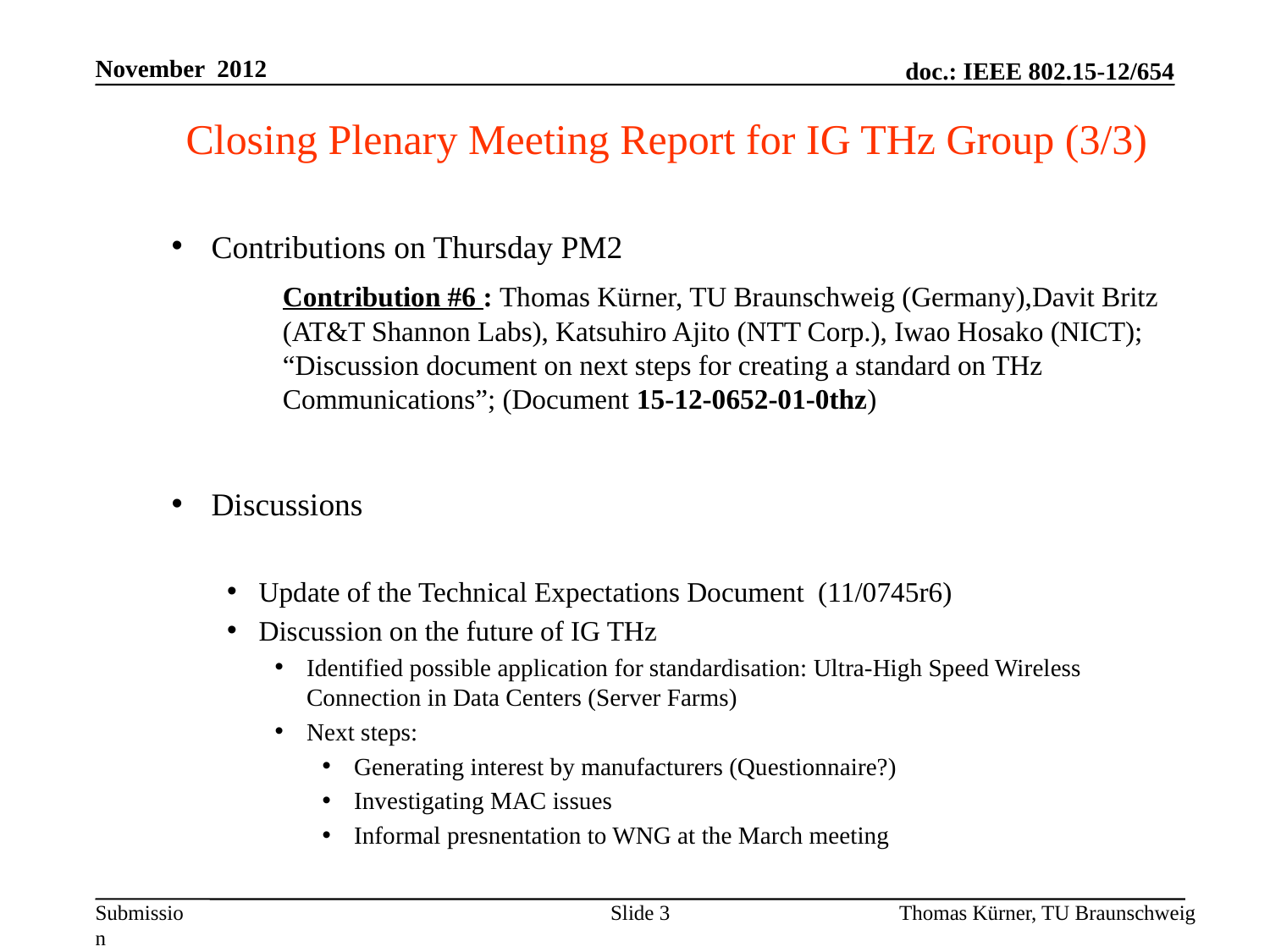

November  2012
Closing Plenary Meeting Report for IG THz Group (3/3)

Contributions on Thursday PM2
		Contribution #6 : Thomas Kürner, TU Braunschweig (Germany),Davit Britz 	(AT&T Shannon Labs), Katsuhiro Ajito (NTT Corp.), Iwao Hosako (NICT);  	“Discussion document on next steps for creating a standard on THz 	Communications”; (Document 15-12-0652-01-0thz)

Discussions

Update of the Technical Expectations Document  (11/0745r6)
Discussion on the future of IG THz
Identified possible application for standardisation: Ultra-High Speed Wireless Connection in Data Centers (Server Farms)
Next steps:
Generating interest by manufacturers (Questionnaire?)
Investigating MAC issues
Informal presnentation to WNG at the March meeting

Slide 3
Thomas Kürner, TU Braunschweig